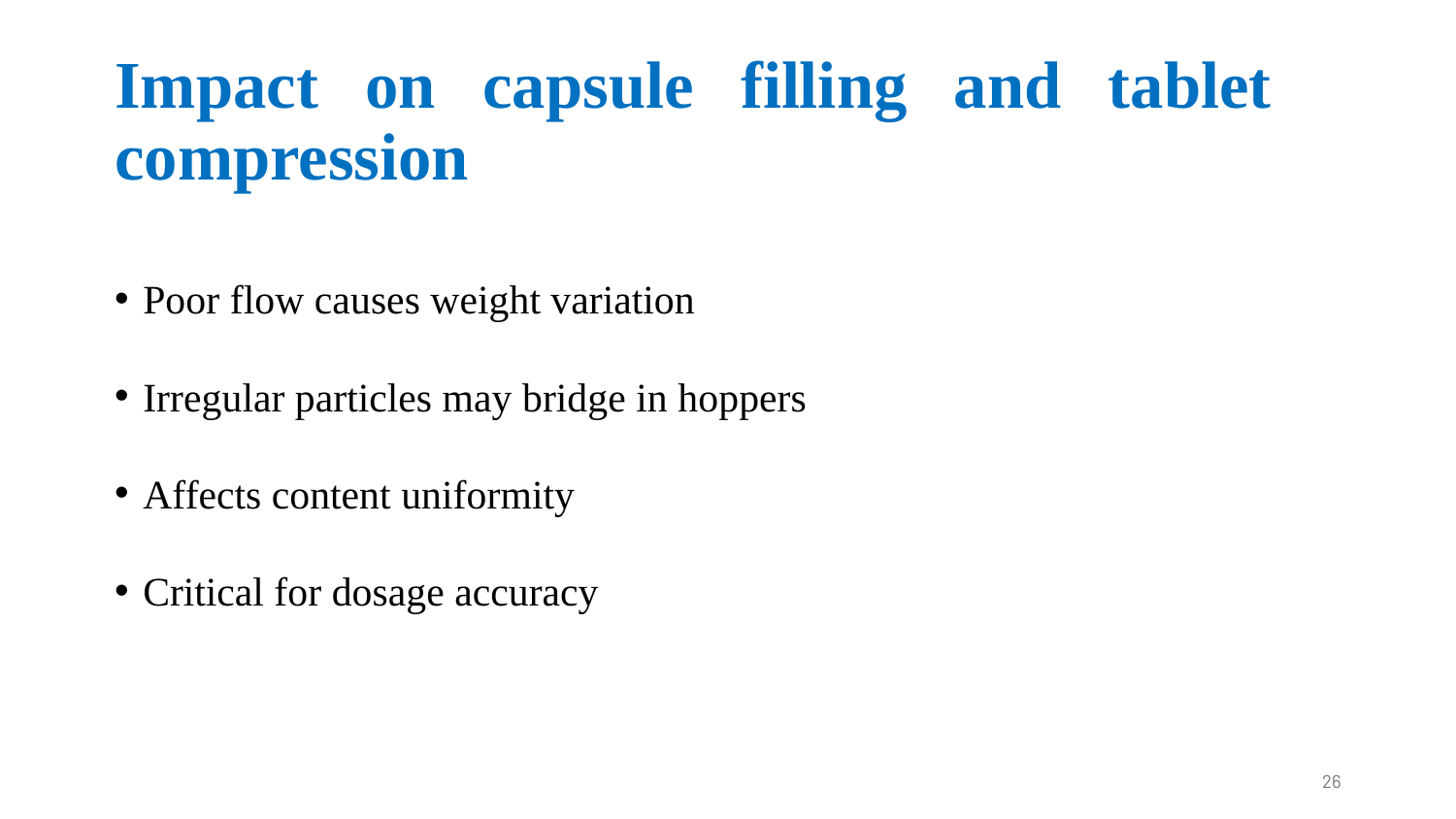

# Impact on capsule filling and tablet compression
Poor flow causes weight variation
Irregular particles may bridge in hoppers
Affects content uniformity
Critical for dosage accuracy
26